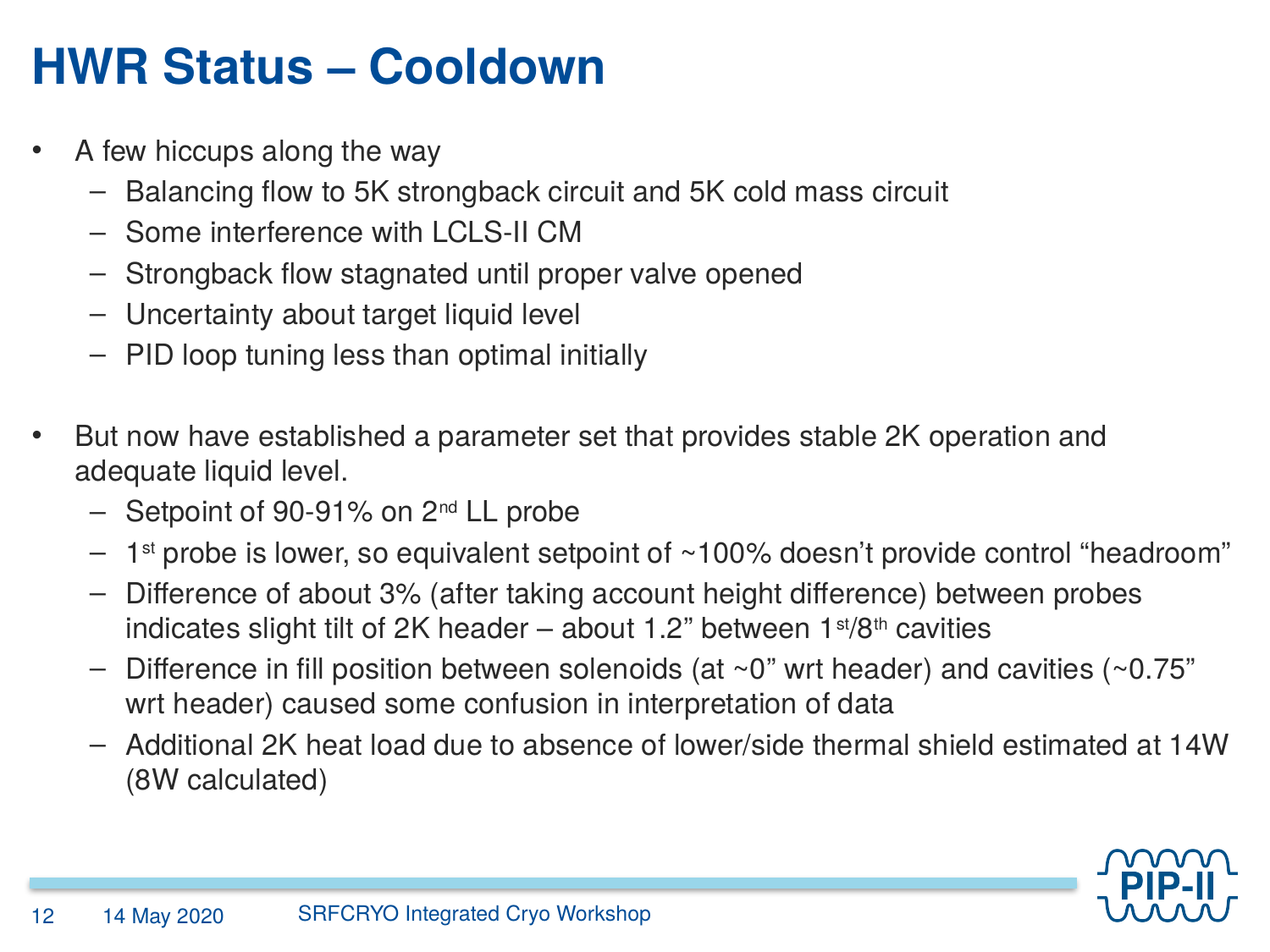

# HWR Status – Cooldown
A few hiccups along the way
Balancing flow to 5K strongback circuit and 5K cold mass circuit
Some interference with LCLS-II CM
Strongback flow stagnated until proper valve opened
Uncertainty about target liquid level
PID loop tuning less than optimal initially

But now have established a parameter set that provides stable 2K operation and adequate liquid level.
Setpoint of 90-91% on 2nd LL probe
1st probe is lower, so equivalent setpoint of ~100% doesn’t provide control “headroom”
Difference of about 3% (after taking account height difference) between probes indicates slight tilt of 2K header – about 1.2” between 1st/8th cavities
Difference in fill position between solenoids (at ~0” wrt header) and cavities (~0.75” wrt header) caused some confusion in interpretation of data
Additional 2K heat load due to absence of lower/side thermal shield estimated at 14W (8W calculated)

SRFCRYO Integrated Cryo Workshop
14 May 2020
12